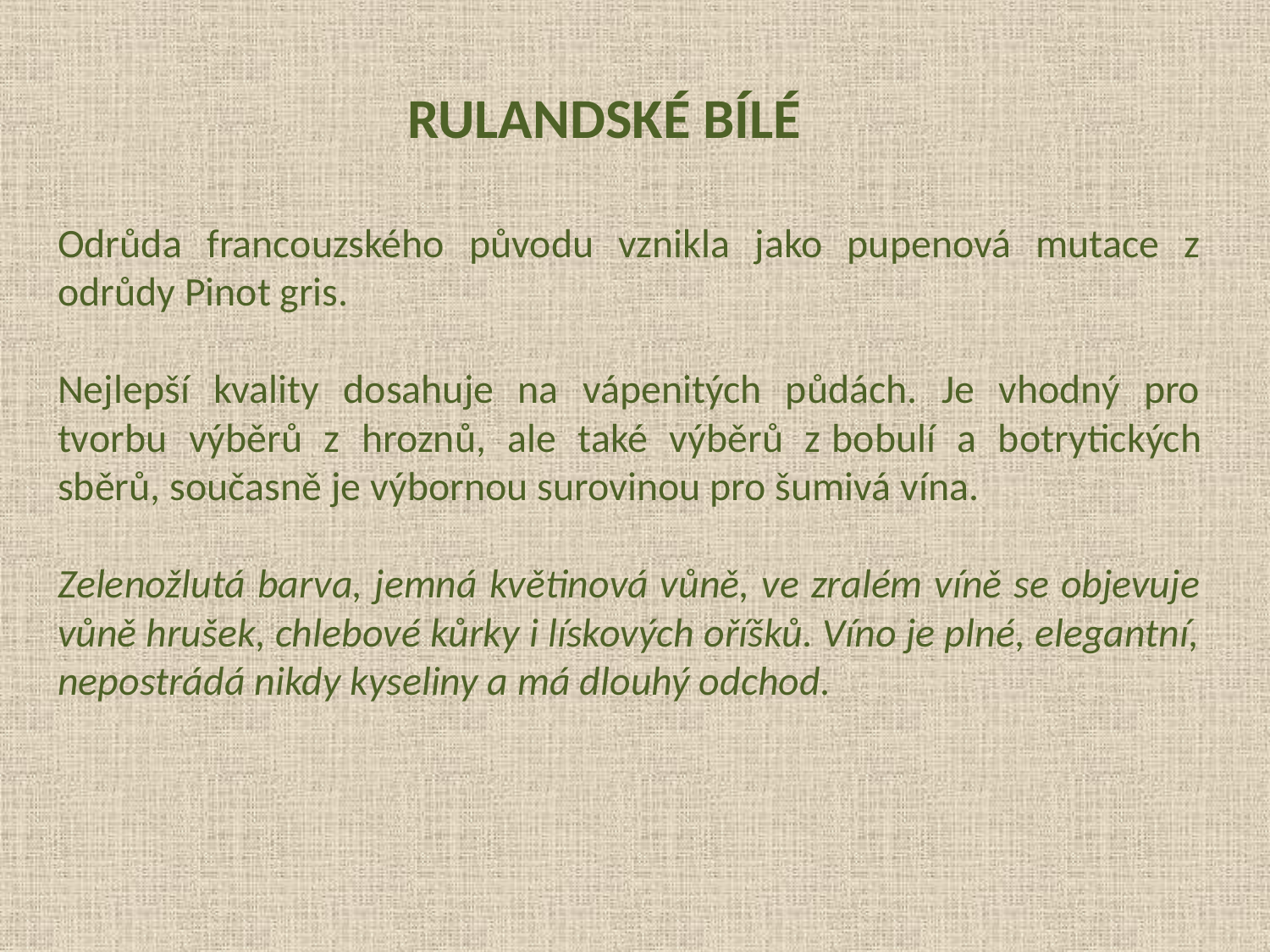

rulandské bílé
Odrůda francouzského původu vznikla jako pupenová mutace z odrůdy Pinot gris.

Nejlepší kvality dosahuje na vápenitých půdách. Je vhodný pro tvorbu výběrů z hroznů, ale také výběrů z bobulí a botrytických sběrů, současně je výbornou surovinou pro šumivá vína.

Zelenožlutá barva, jemná květinová vůně, ve zralém víně se objevuje vůně hrušek, chlebové kůrky i lískových oříšků. Víno je plné, elegantní, nepostrádá nikdy kyseliny a má dlouhý odchod.